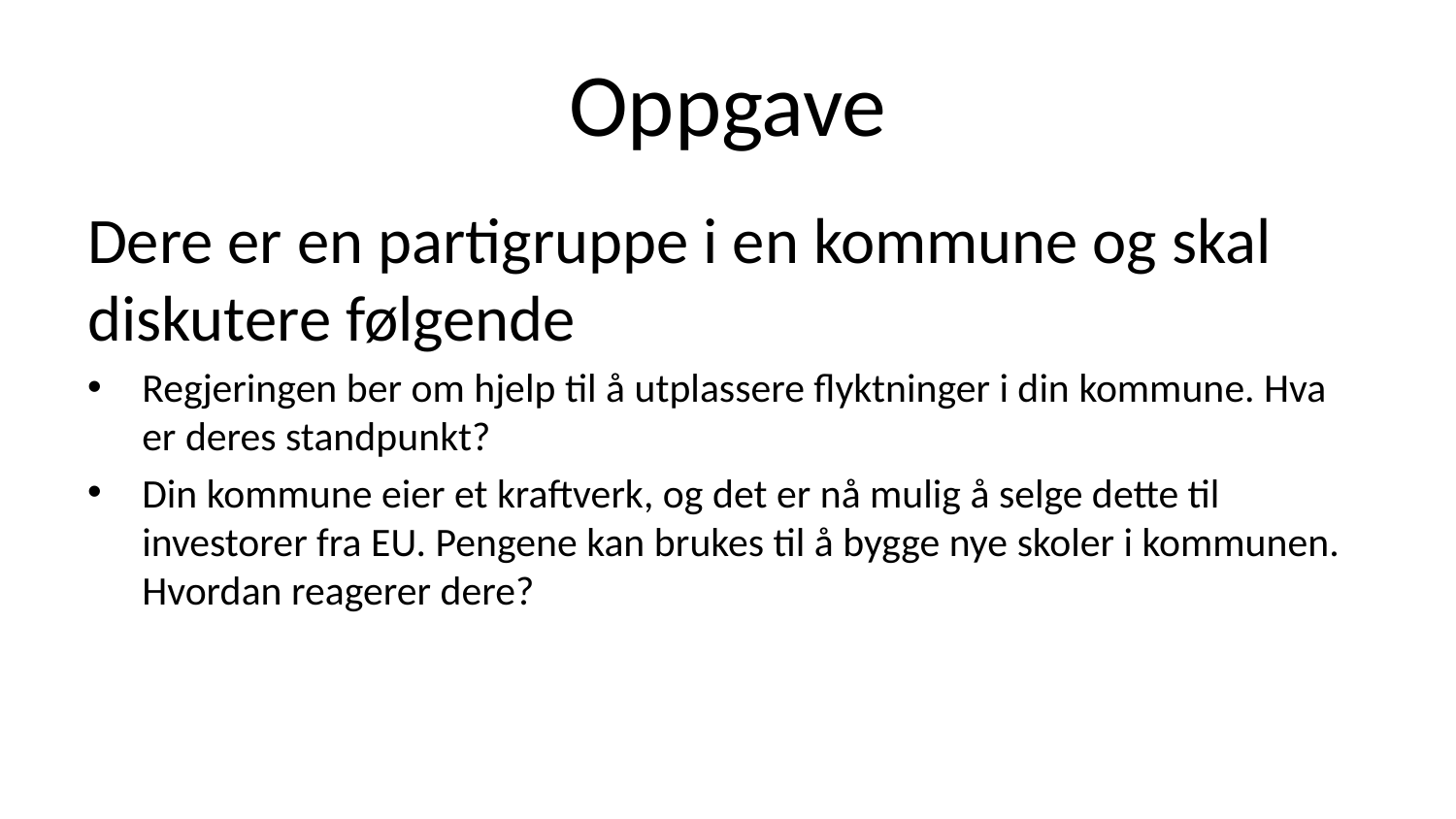

# Oppgave
Dere er en partigruppe i en kommune og skal diskutere følgende
Regjeringen ber om hjelp til å utplassere flyktninger i din kommune. Hva er deres standpunkt?
Din kommune eier et kraftverk, og det er nå mulig å selge dette til investorer fra EU. Pengene kan brukes til å bygge nye skoler i kommunen. Hvordan reagerer dere?